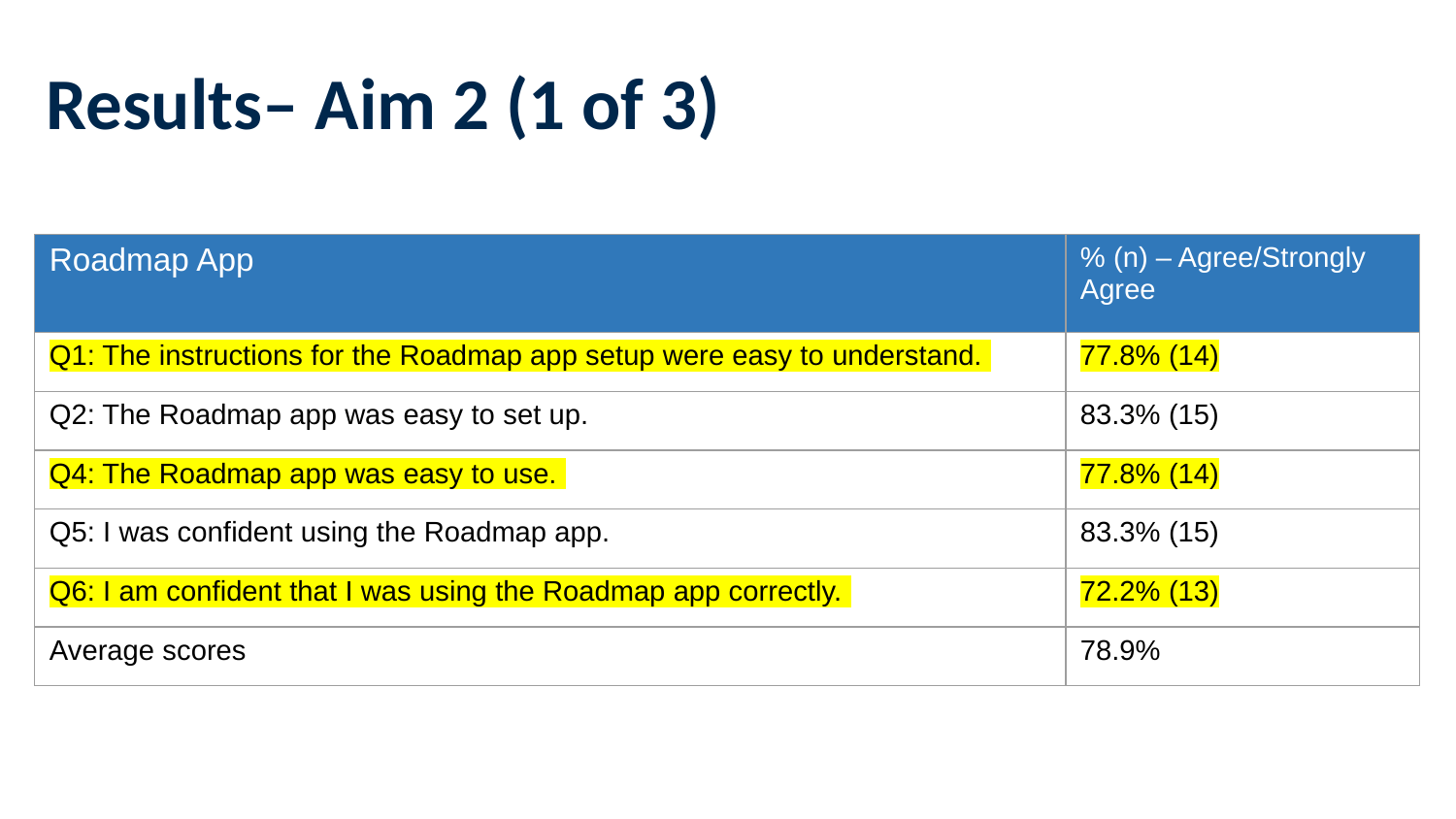

# Results– Aim 2 (1 of 3)
| Roadmap App | % (n) – Agree/Strongly Agree |
| --- | --- |
| Q1: The instructions for the Roadmap app setup were easy to understand. | 77.8% (14) |
| Q2: The Roadmap app was easy to set up. | 83.3% (15) |
| Q4: The Roadmap app was easy to use. | 77.8% (14) |
| Q5: I was confident using the Roadmap app. | 83.3% (15) |
| Q6: I am confident that I was using the Roadmap app correctly. | 72.2% (13) |
| Average scores | 78.9% |